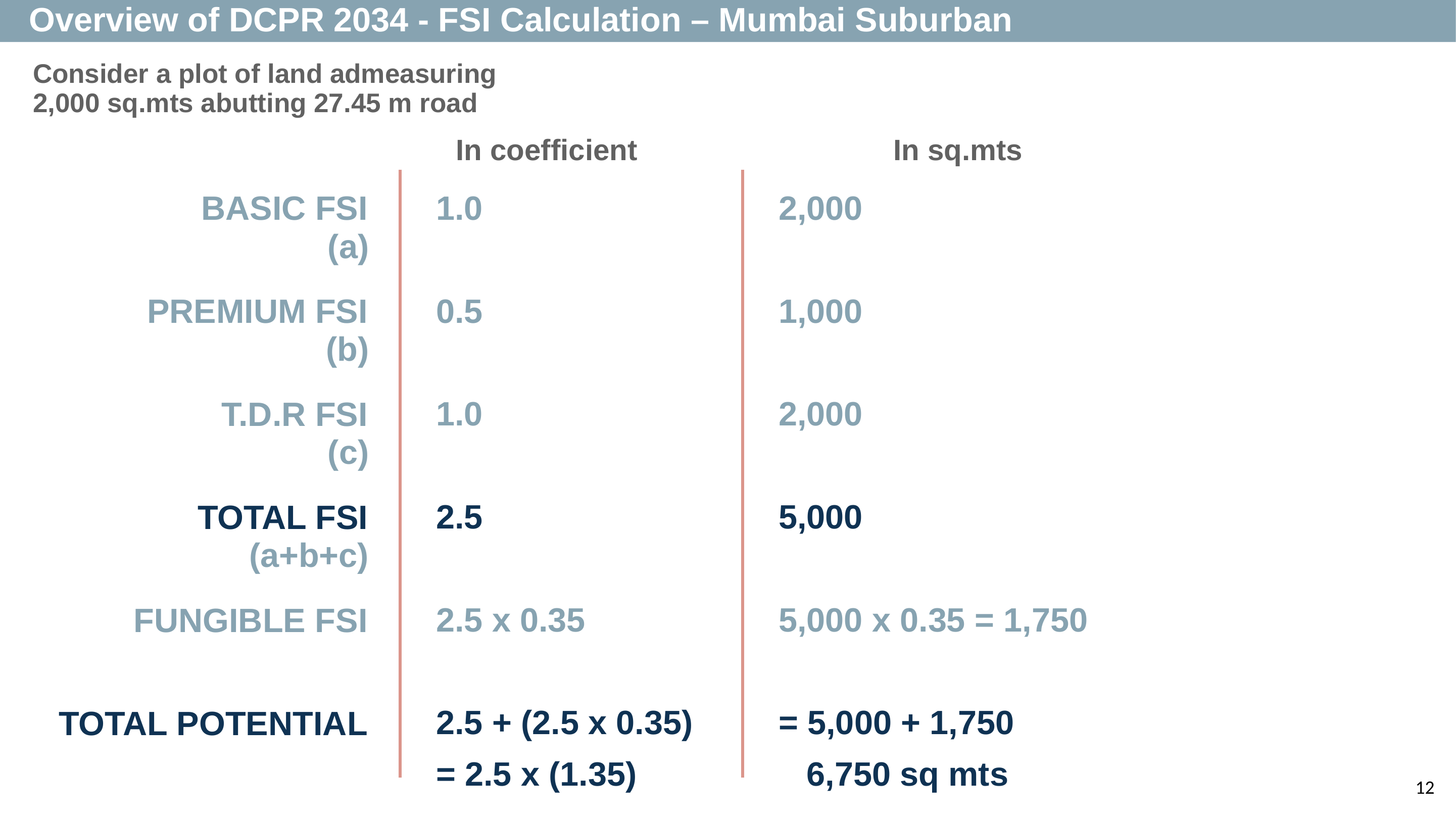

Overview of DCPR 2034 - FSI Calculation – Mumbai Suburban

Consider a plot of land admeasuring 2,000 sq.mts abutting 27.45 m road
In coefficient
In sq.mts

(a)

(b)

(c)

(a+b+c)
BASIC FSI

PREMIUM FSI

T.D.R FSI

TOTAL FSI

FUNGIBLE FSI

TOTAL POTENTIAL
1.0

0.5

1.0

2.5

2.5 x 0.35

2.5 + (2.5 x 0.35)
= 2.5 x (1.35)
2,000

1,000

2,000

5,000

5,000 x 0.35 = 1,750

= 5,000 + 1,750
   6,750 sq mts
12